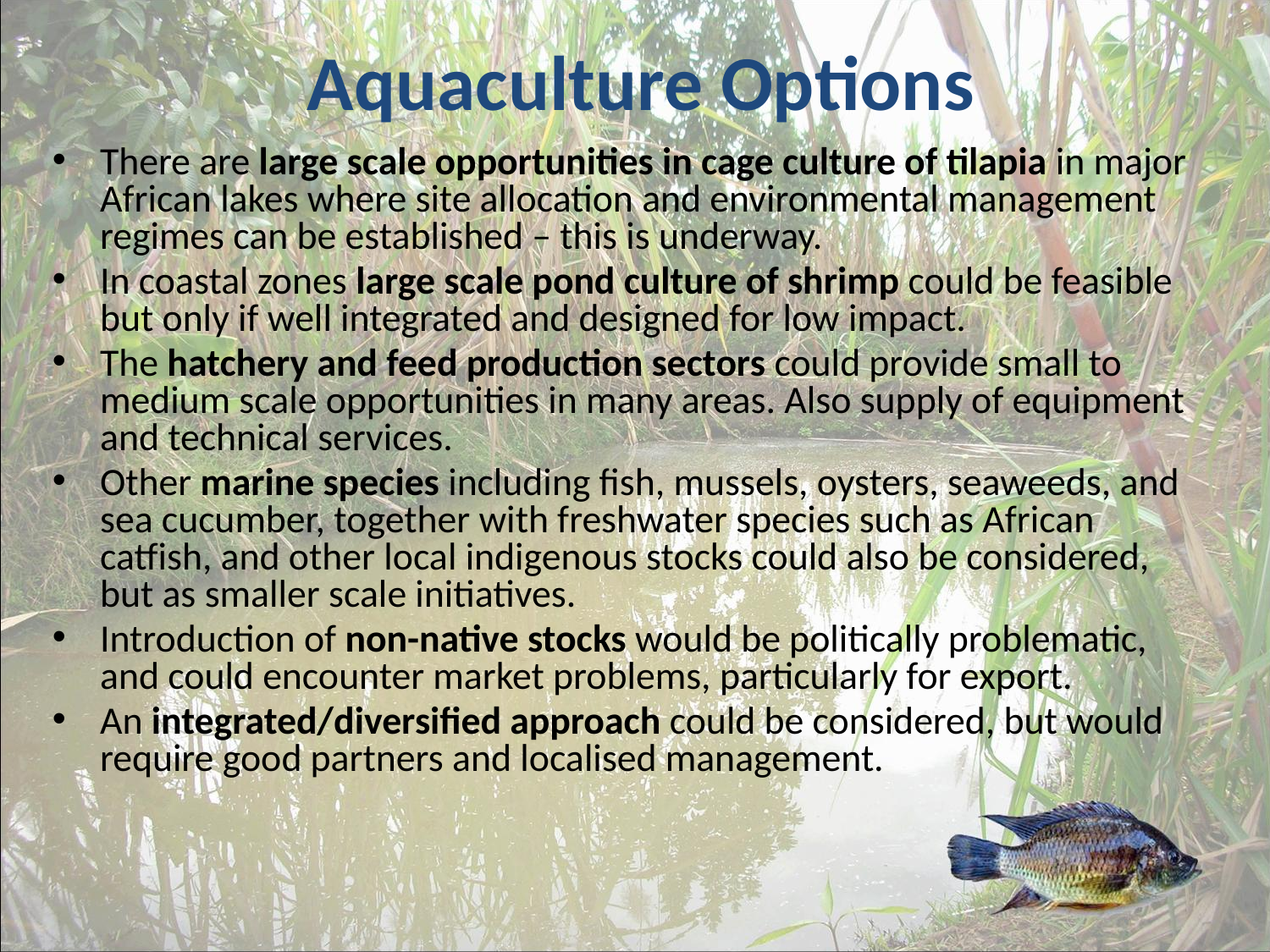

# Aquaculture Options
There are large scale opportunities in cage culture of tilapia in major African lakes where site allocation and environmental management regimes can be established – this is underway.
In coastal zones large scale pond culture of shrimp could be feasible but only if well integrated and designed for low impact.
The hatchery and feed production sectors could provide small to medium scale opportunities in many areas. Also supply of equipment and technical services.
Other marine species including fish, mussels, oysters, seaweeds, and sea cucumber, together with freshwater species such as African catfish, and other local indigenous stocks could also be considered, but as smaller scale initiatives.
Introduction of non-native stocks would be politically problematic, and could encounter market problems, particularly for export.
An integrated/diversified approach could be considered, but would require good partners and localised management.